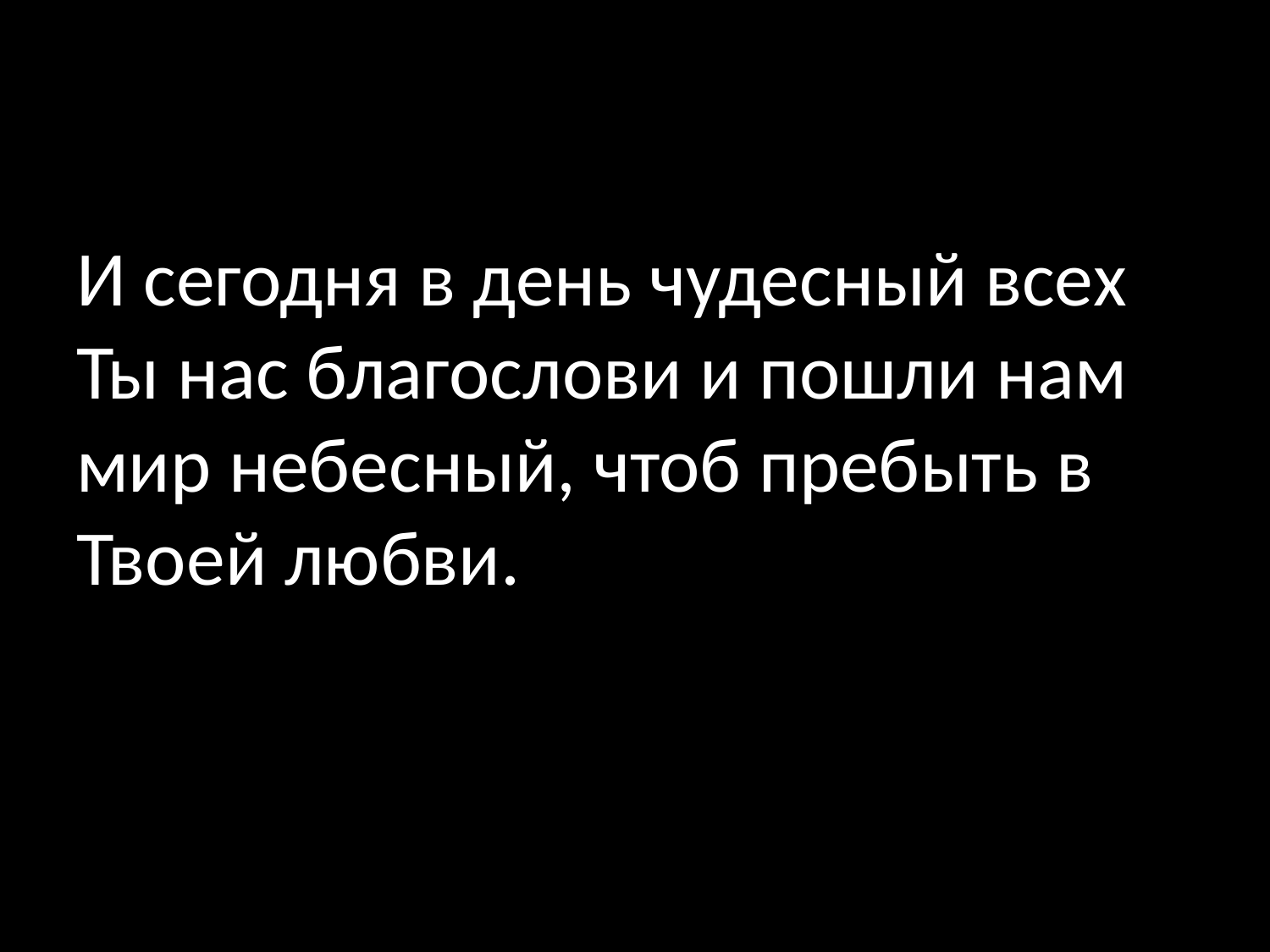

#
И сегодня в день чудесный всех Ты нас благослови и пошли нам мир небесный, чтоб пребыть в Твоей любви.